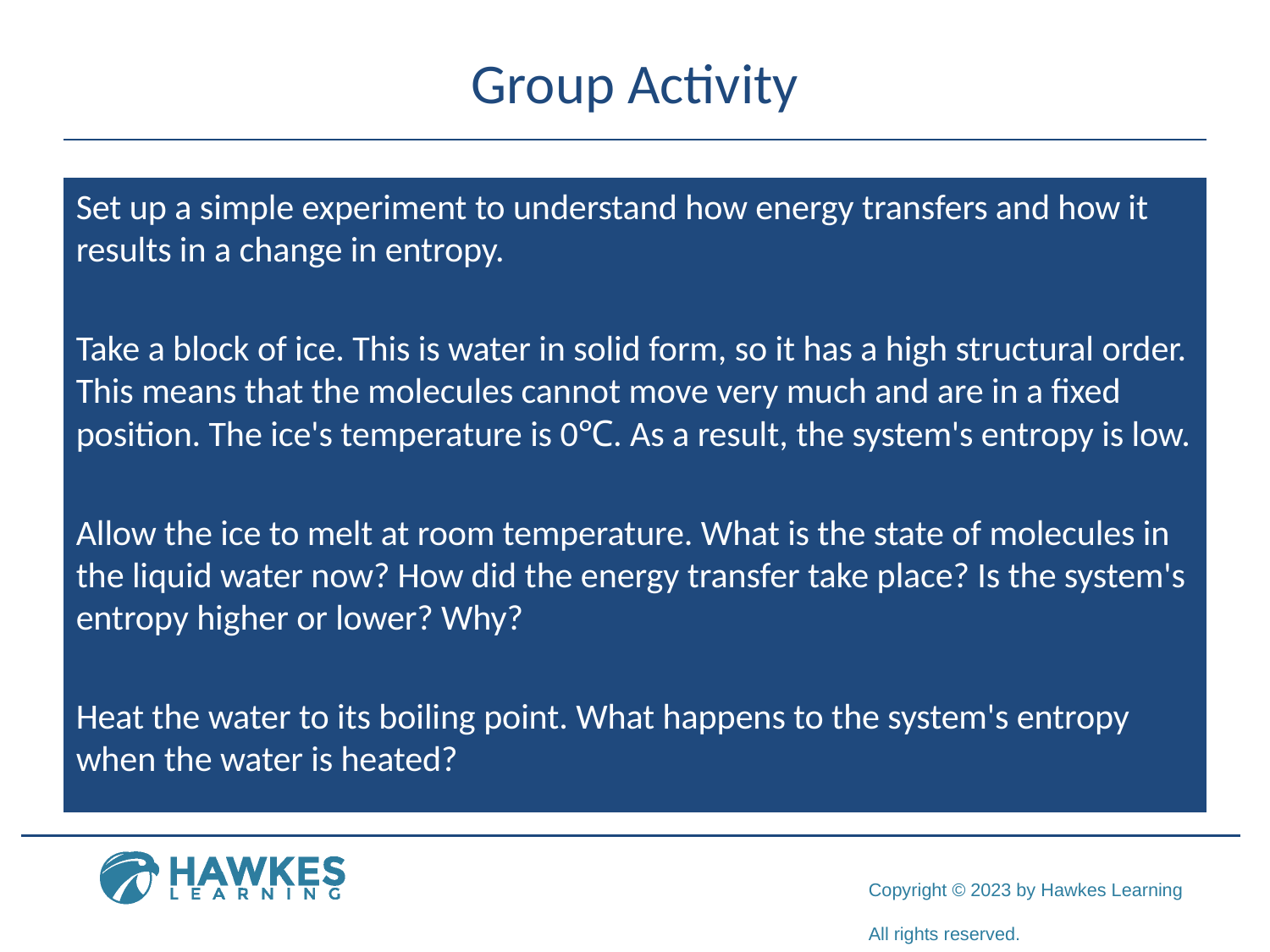

# Group Activity
Set up a simple experiment to understand how energy transfers and how it results in a change in entropy.

Take a block of ice. This is water in solid form, so it has a high structural order. This means that the molecules cannot move very much and are in a fixed position. The ice's temperature is 0℃. As a result, the system's entropy is low.

Allow the ice to melt at room temperature. What is the state of molecules in the liquid water now? How did the energy transfer take place? Is the system's entropy higher or lower? Why?

Heat the water to its boiling point. What happens to the system's entropy when the water is heated?